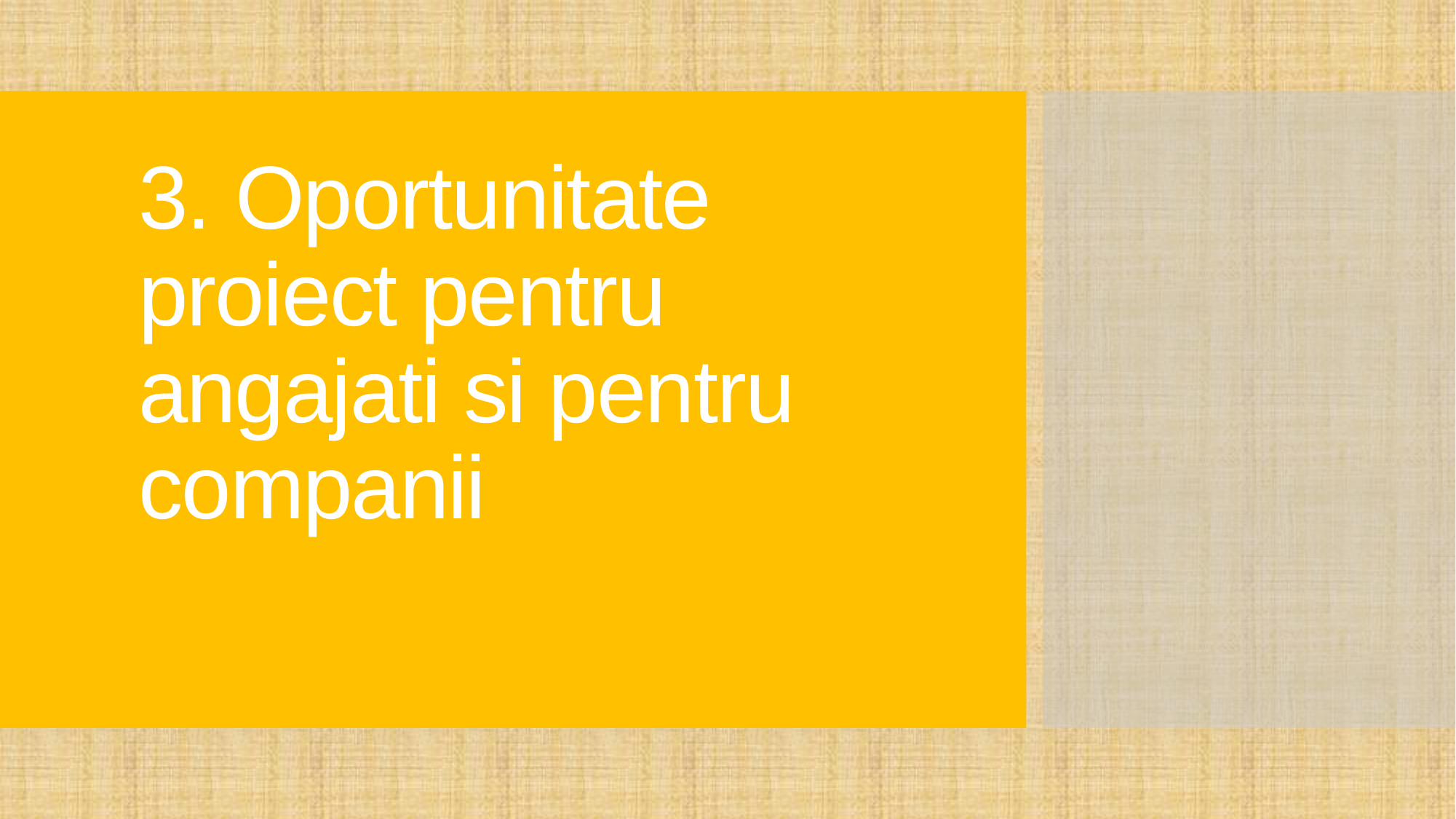

# 3. Oportunitate proiect pentru angajati si pentru companii